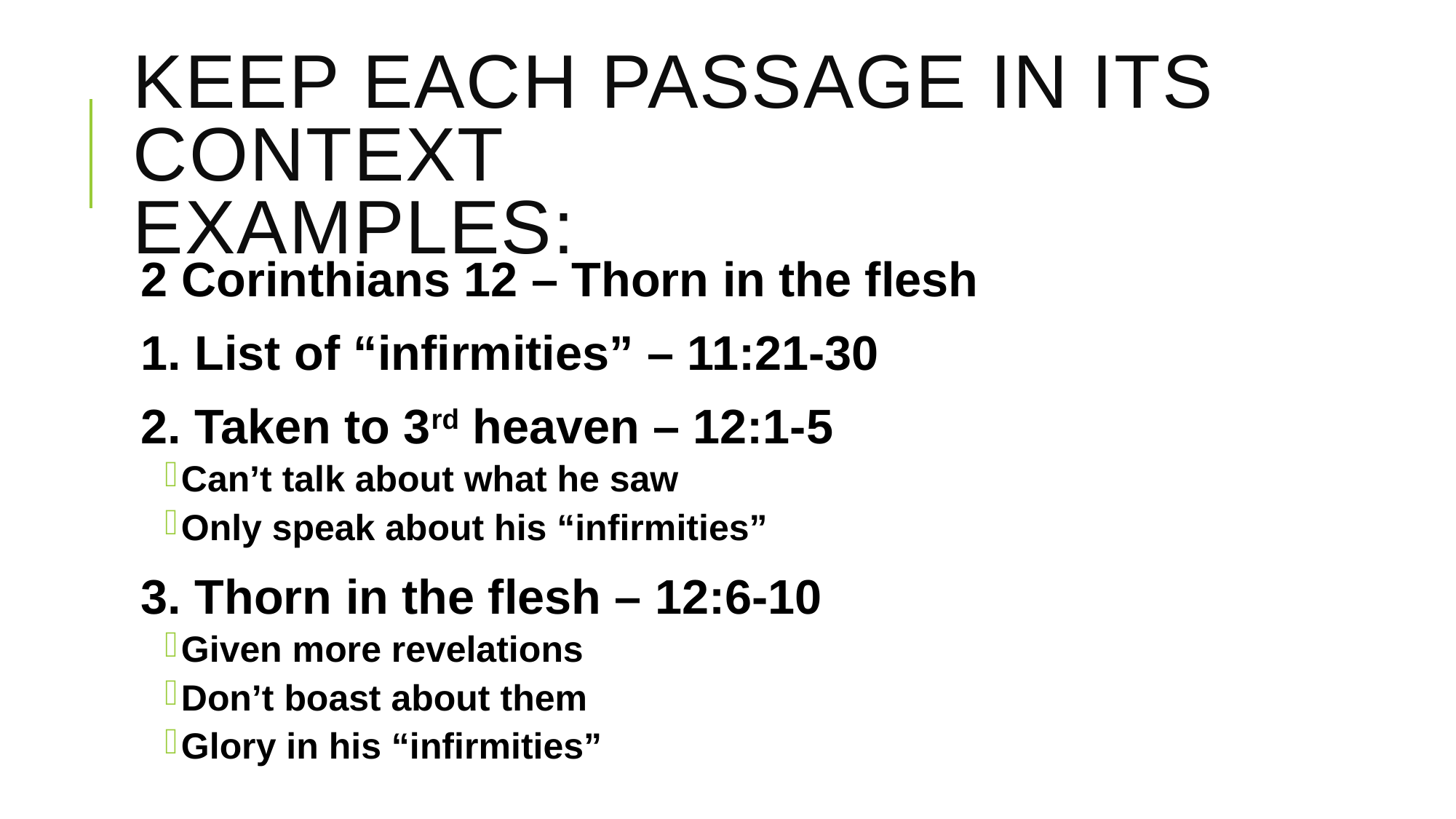

# Keep each passage in its context examples:
2 Corinthians 12 – Thorn in the flesh
1. List of “infirmities” – 11:21-30
2. Taken to 3rd heaven – 12:1-5
Can’t talk about what he saw
Only speak about his “infirmities”
3. Thorn in the flesh – 12:6-10
Given more revelations
Don’t boast about them
Glory in his “infirmities”